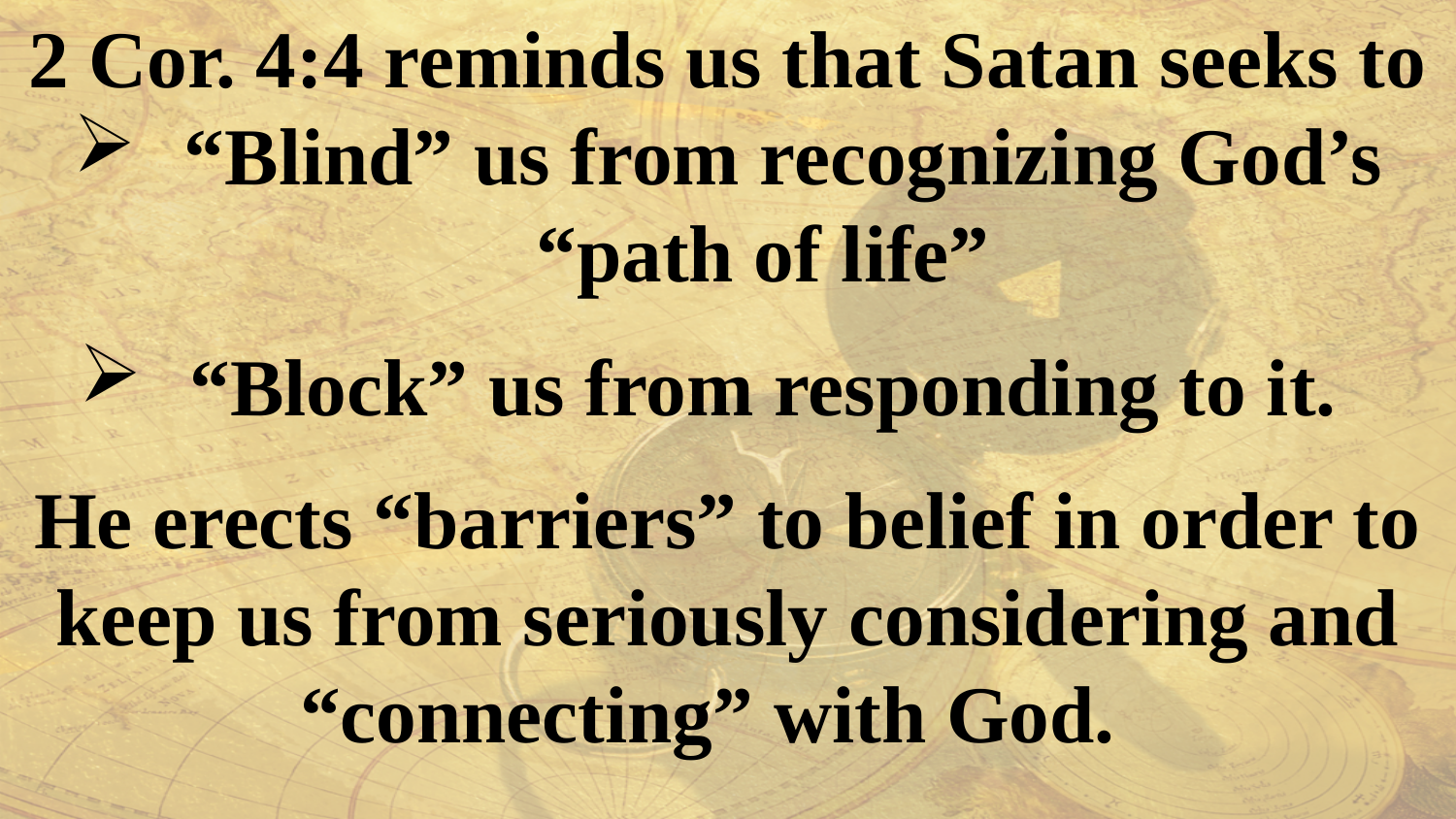

2 Cor. 4:4 reminds us that Satan seeks to
 “Blind” us from recognizing God’s “path of life”
 “Block” us from responding to it.
He erects “barriers” to belief in order to keep us from seriously considering and “connecting” with God.